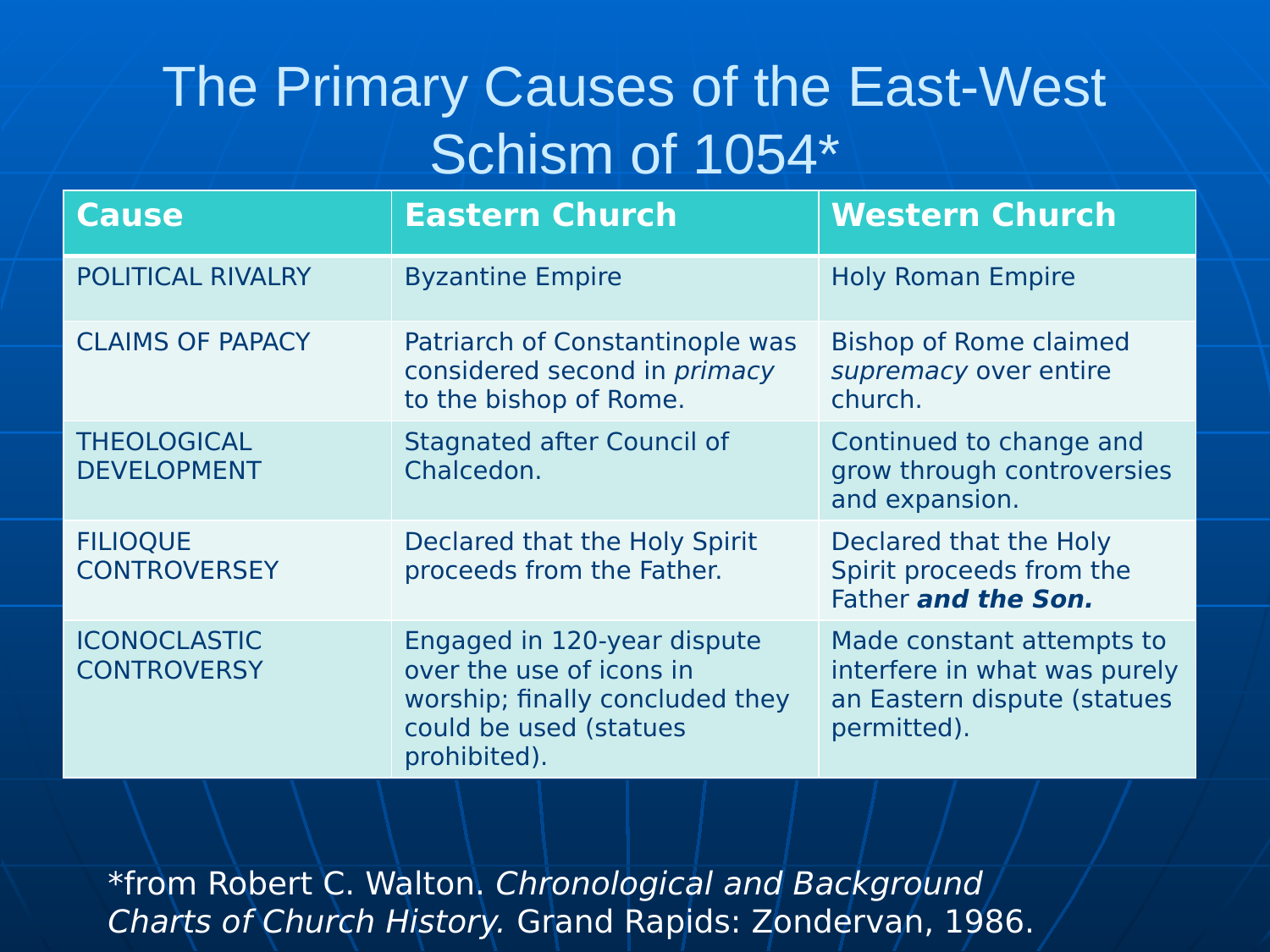

# The Primary Causes of the East-West Schism of 1054*
| Cause | Eastern Church | Western Church |
| --- | --- | --- |
| POLITICAL RIVALRY | Byzantine Empire | Holy Roman Empire |
| CLAIMS OF PAPACY | Patriarch of Constantinople was considered second in primacy to the bishop of Rome. | Bishop of Rome claimed supremacy over entire church. |
| THEOLOGICAL DEVELOPMENT | Stagnated after Council of Chalcedon. | Continued to change and grow through controversies and expansion. |
| FILIOQUE CONTROVERSEY | Declared that the Holy Spirit proceeds from the Father. | Declared that the Holy Spirit proceeds from the Father and the Son. |
| ICONOCLASTIC CONTROVERSY | Engaged in 120-year dispute over the use of icons in worship; finally concluded they could be used (statues prohibited). | Made constant attempts to interfere in what was purely an Eastern dispute (statues permitted). |
*from Robert C. Walton. Chronological and Background Charts of Church History. Grand Rapids: Zondervan, 1986.